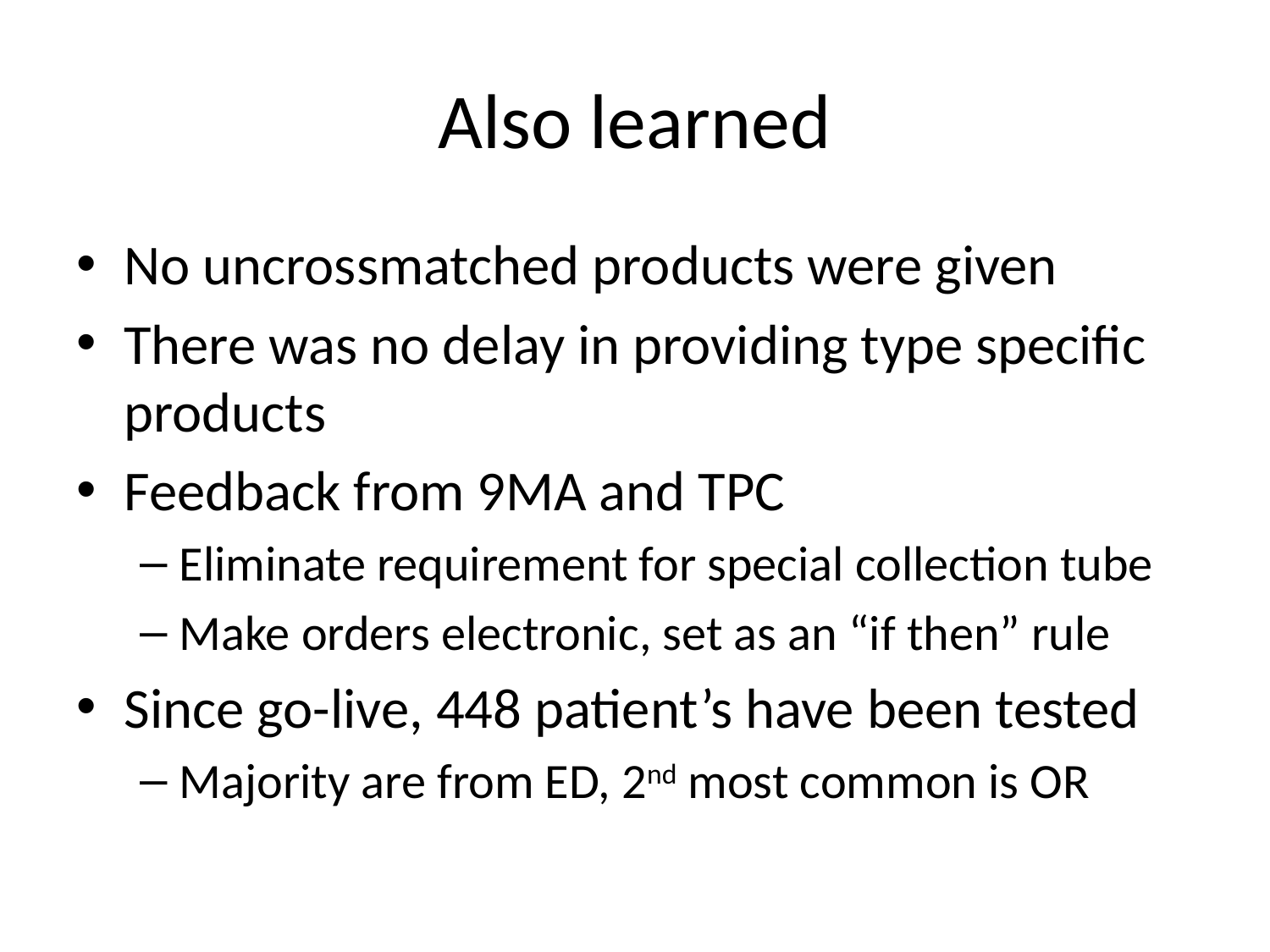

# Also learned
No uncrossmatched products were given
There was no delay in providing type specific products
Feedback from 9MA and TPC
Eliminate requirement for special collection tube
Make orders electronic, set as an “if then” rule
Since go-live, 448 patient’s have been tested
Majority are from ED, 2nd most common is OR